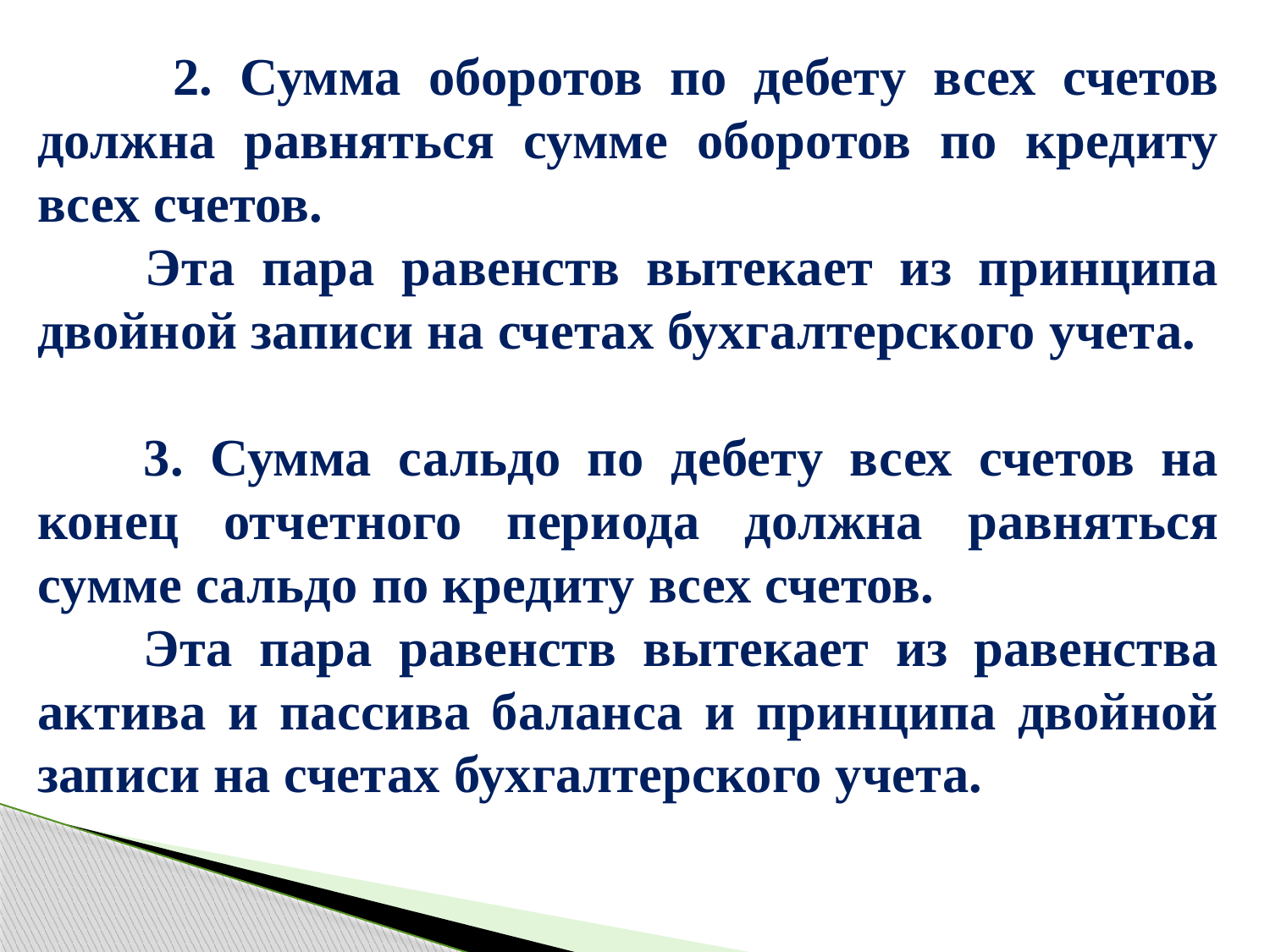

2. Сумма оборотов по дебету всех счетов должна равняться сумме оборотов по кредиту всех счетов.
    Эта пара равенств вытекает из принципа двойной записи на счетах бухгалтерского учета.

    3. Сумма сальдо по дебету всех счетов на конец отчетного периода должна равняться сумме сальдо по кредиту всех счетов.
    Эта пара равенств вытекает из равенства актива и пассива баланса и принципа двойной записи на счетах бухгалтерского учета.